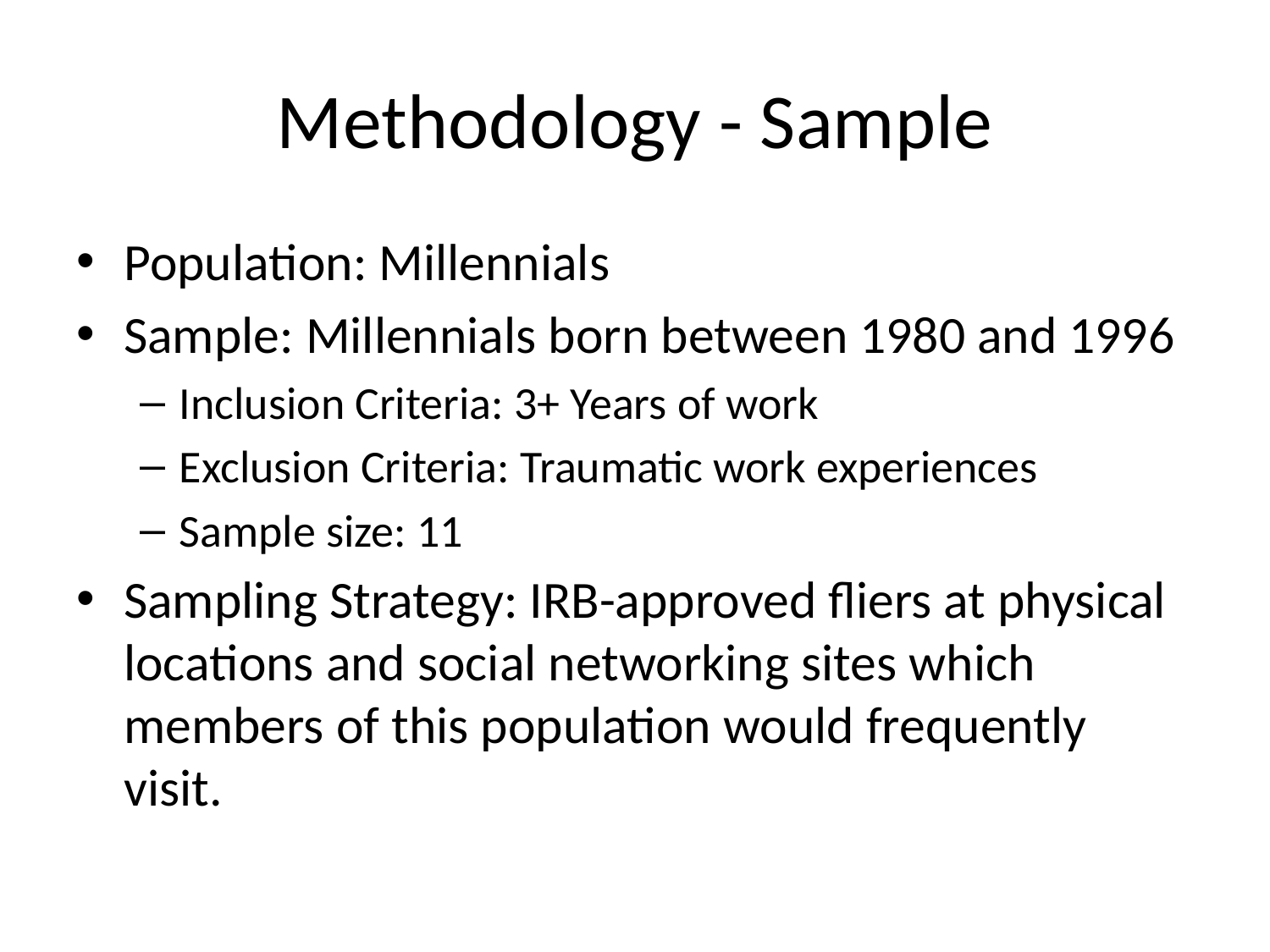

# Methodology - Sample
Population: Millennials
Sample: Millennials born between 1980 and 1996
Inclusion Criteria: 3+ Years of work
Exclusion Criteria: Traumatic work experiences
Sample size: 11
Sampling Strategy: IRB-approved fliers at physical locations and social networking sites which members of this population would frequently visit.